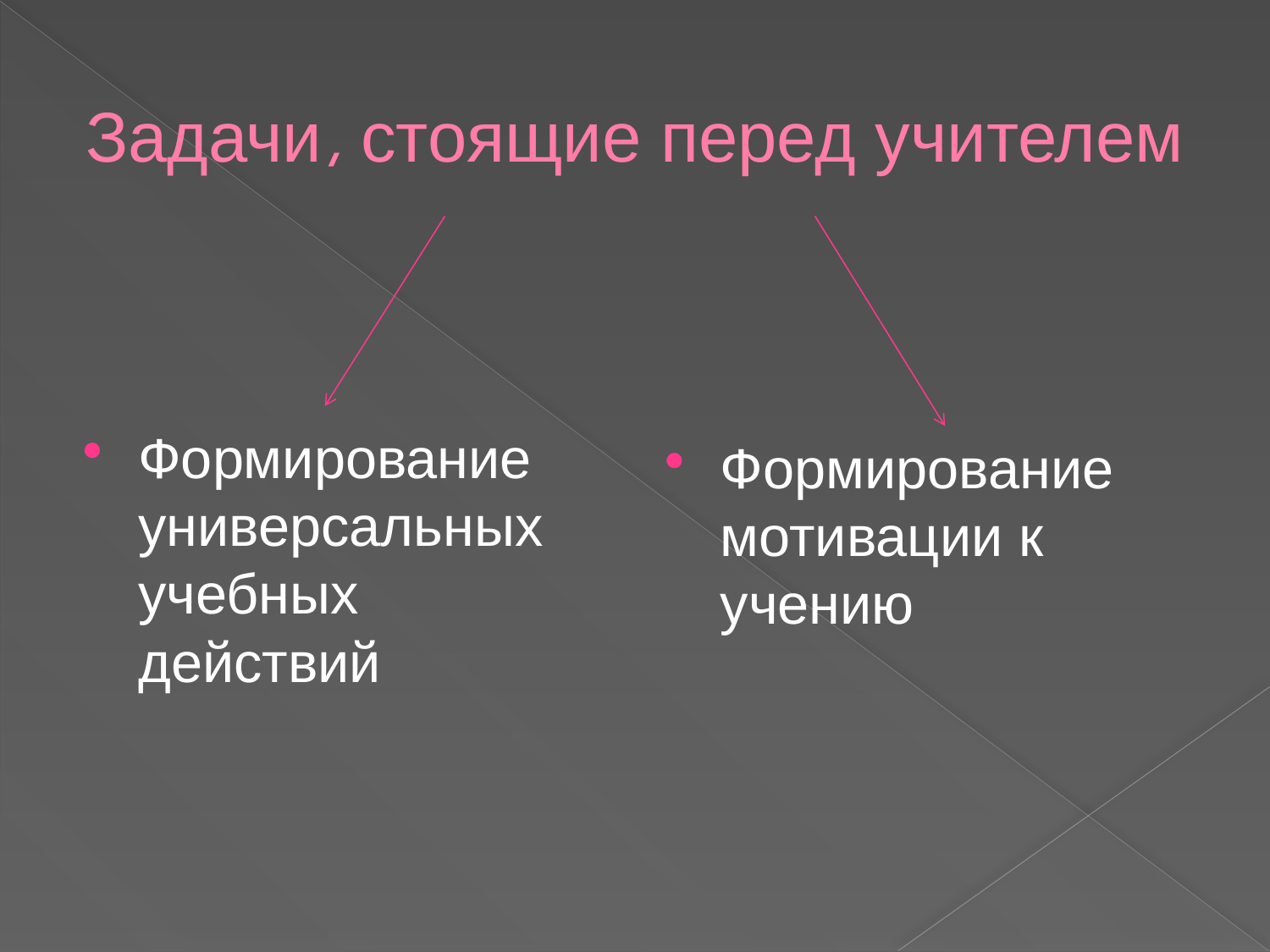

# Задачи, стоящие перед учителем
Формирование универсальных учебных действий
Формирование мотивации к учению